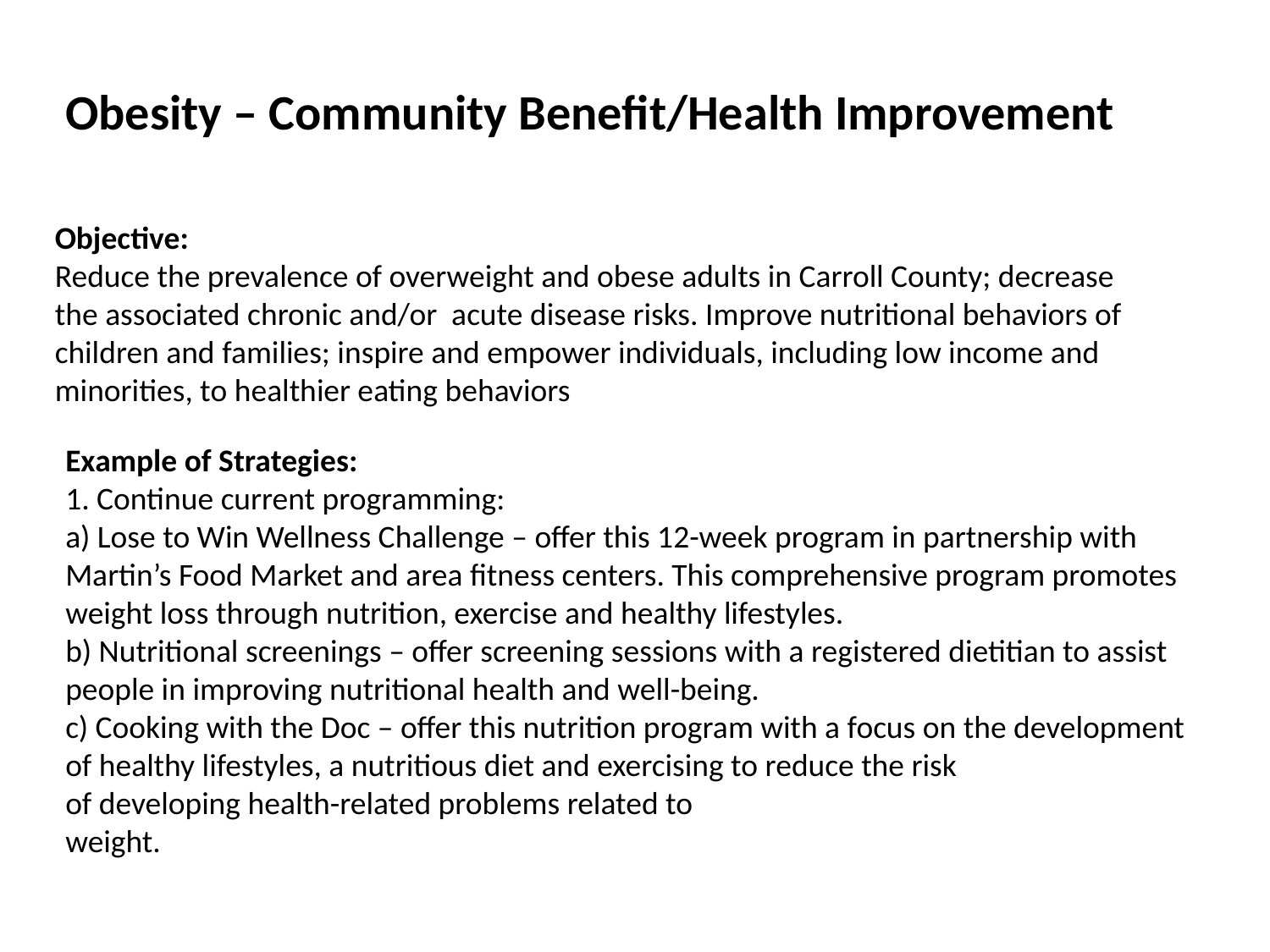

Obesity – Community Benefit/Health Improvement
Objective:
Reduce the prevalence of overweight and obese adults in Carroll County; decrease the associated chronic and/or  acute disease risks. Improve nutritional behaviors of children and families; inspire and empower individuals, including low income and minorities, to healthier eating behaviors
Example of Strategies:
1. Continue current programming:
a) Lose to Win Wellness Challenge – offer this 12-week program in partnership with Martin’s Food Market and area fitness centers. This comprehensive program promotes weight loss through nutrition, exercise and healthy lifestyles.
b) Nutritional screenings – offer screening sessions with a registered dietitian to assist people in improving nutritional health and well-being.
c) Cooking with the Doc – offer this nutrition program with a focus on the development of healthy lifestyles, a nutritious diet and exercising to reduce the risk
of developing health-related problems related to
weight.